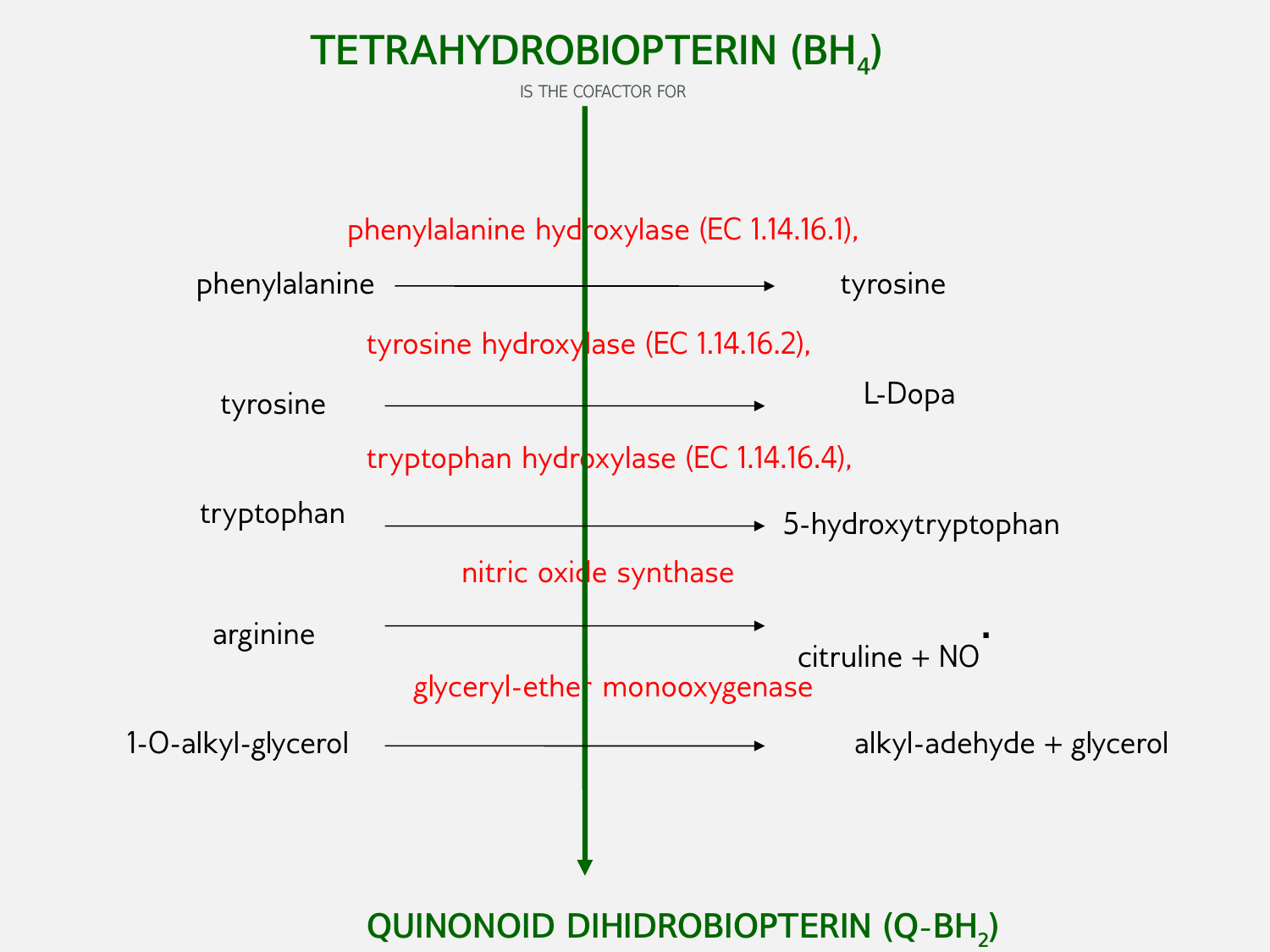

TETRAHYDROBIOPTERIN (BH4)
IS THE COFACTOR FOR

  phenylalanine hydroxylase (EC 1.14.16.1),
    tyrosine hydroxylase (EC 1.14.16.2),
    tryptophan hydroxylase (EC 1.14.16.4),
              nitric oxide synthase

         glyceryl-ether monooxygenase
phenylalanine
tyrosine

L-Dopa
tyrosine

tryptophan
5-hydroxytryptophan

citruline + NO.
arginine

1-O-alkyl-glycerol   			                       alkyl-adehyde + glycerol

QUINONOID DIHIDROBIOPTERIN (Q-BH2)